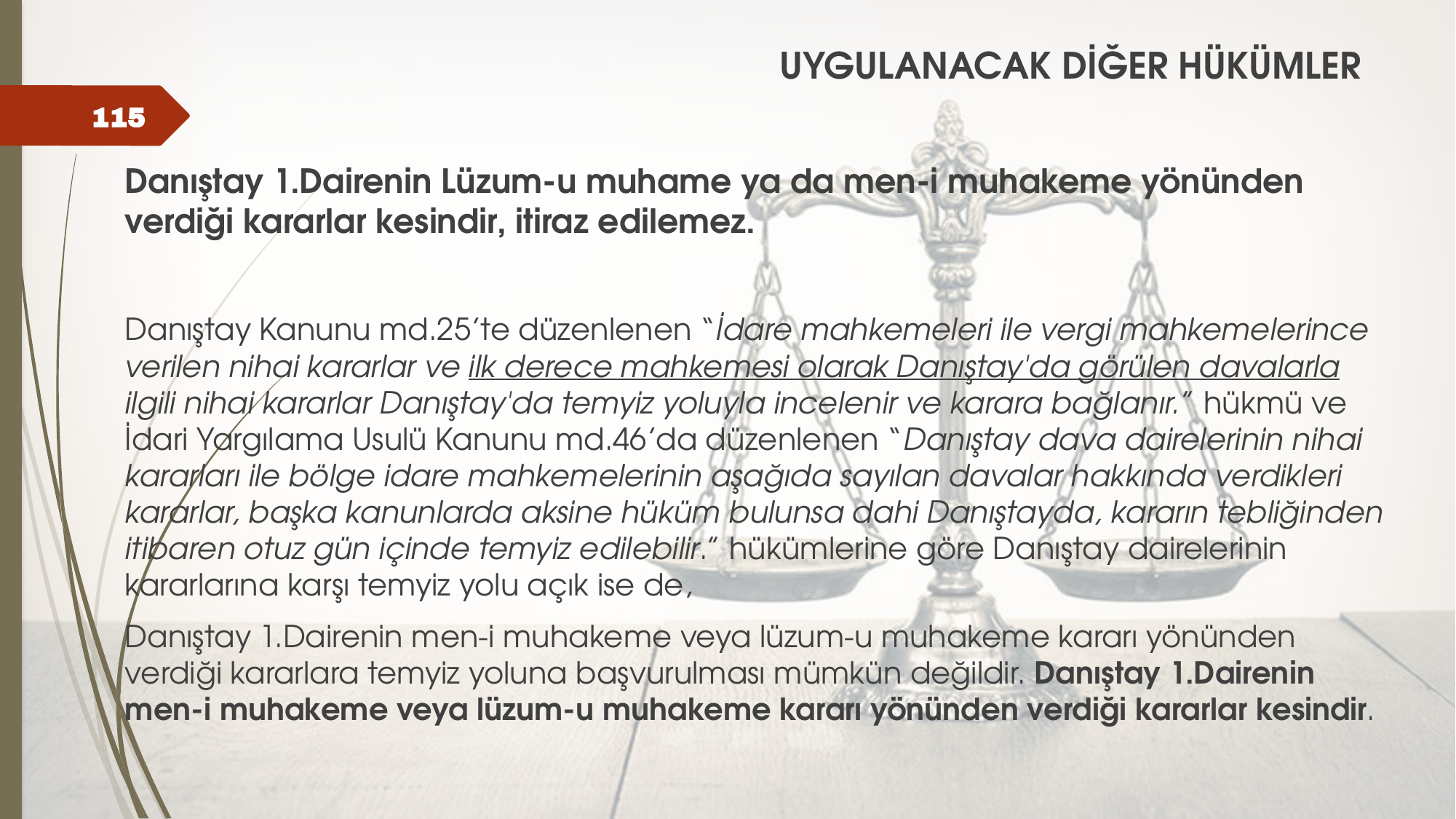

UYGULANACAK DİĞER HÜKÜMLER

Danıştay 1.Dairenin Lüzum-u muhame ya da men-i muhakeme yönünden verdiği kararlar kesindir, itiraz edilemez.

Danıştay Kanunu md.25’te düzenlenen “İdare mahkemeleri ile vergi mahkemelerince verilen nihai kararlar ve ilk derece mahkemesi olarak Danıştay'da görülen davalarla ilgili nihai kararlar Danıştay'da temyiz yoluyla incelenir ve karara bağlanır.” hükmü ve İdari Yargılama Usulü Kanunu md.46’da düzenlenen “Danıştay dava dairelerinin nihai kararları ile bölge idare mahkemelerinin aşağıda sayılan davalar hakkında verdikleri kararlar, başka kanunlarda aksine hüküm bulunsa dahi Danıştayda, kararın tebliğinden itibaren otuz gün içinde temyiz edilebilir.” hükümlerine göre Danıştay dairelerinin kararlarına karşı temyiz yolu açık ise de,
Danıştay 1.Dairenin men-i muhakeme veya lüzum-u muhakeme kararı yönünden verdiği kararlara temyiz yoluna başvurulması mümkün değildir. Danıştay 1.Dairenin men-i muhakeme veya lüzum-u muhakeme kararı yönünden verdiği kararlar kesindir.

115